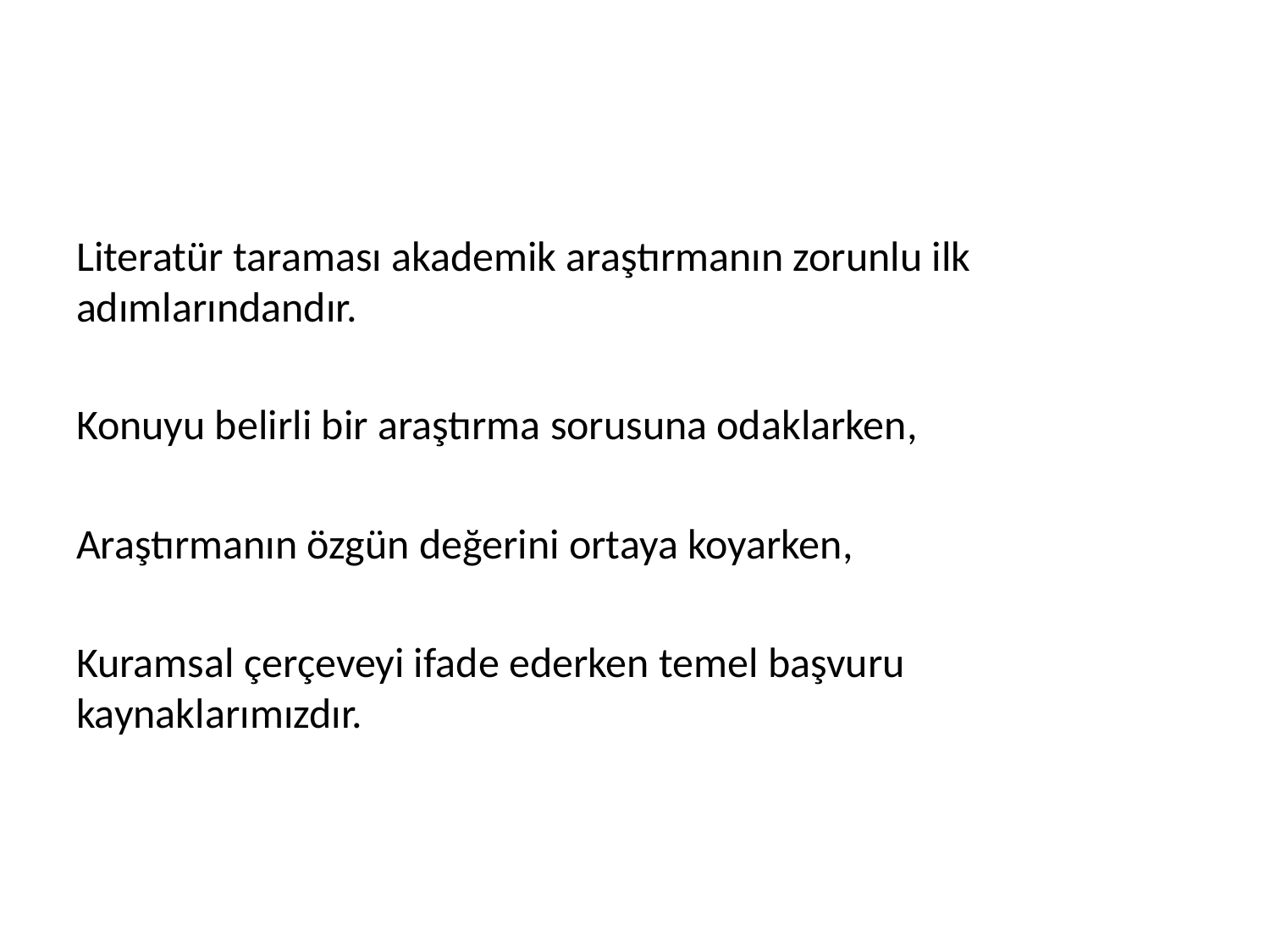

#
Literatür taraması akademik araştırmanın zorunlu ilk adımlarındandır.

Konuyu belirli bir araştırma sorusuna odaklarken,

Araştırmanın özgün değerini ortaya koyarken,

Kuramsal çerçeveyi ifade ederken temel başvuru kaynaklarımızdır.